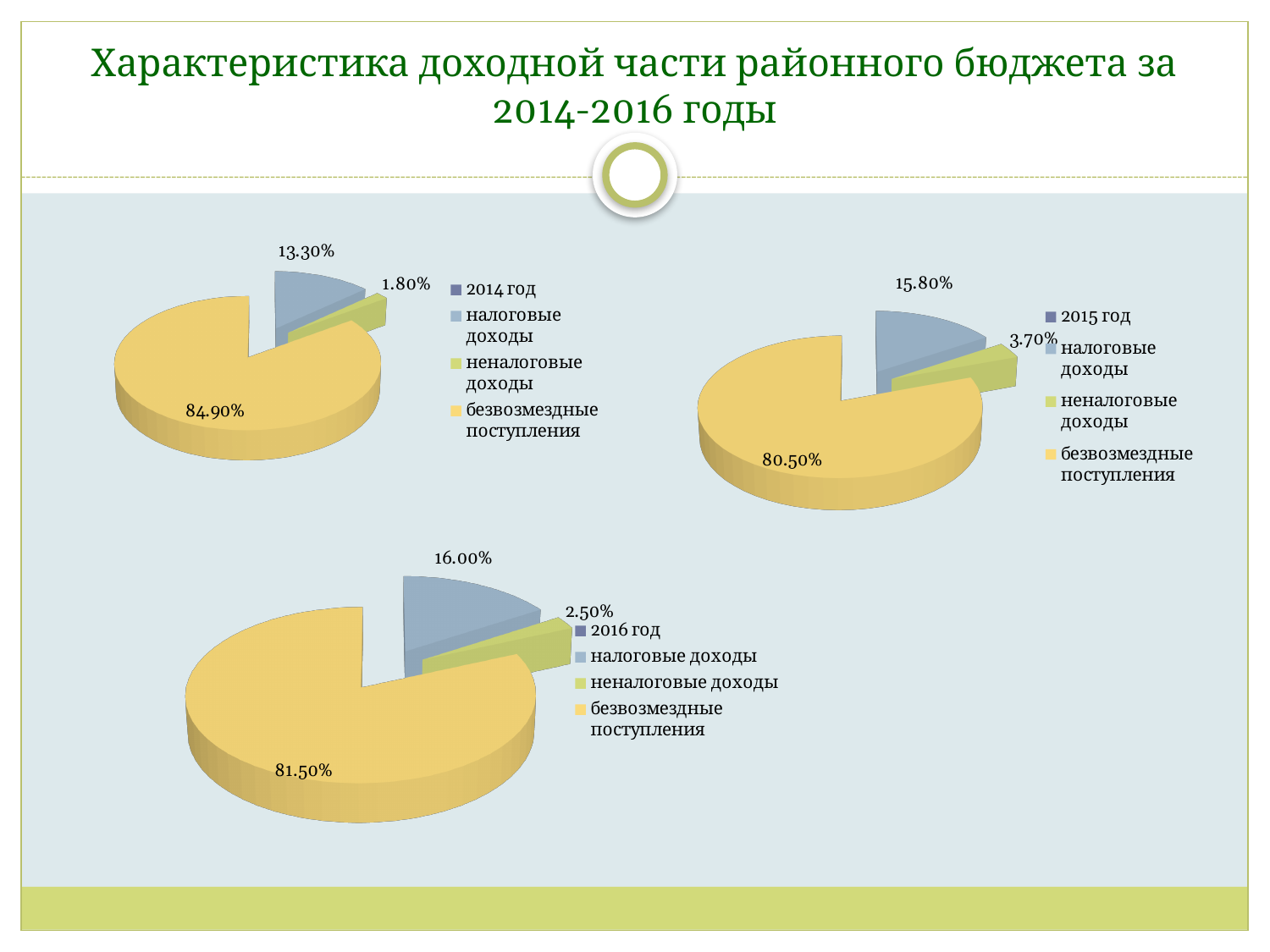

# Характеристика доходной части районного бюджета за 2014-2016 годы

[unsupported chart]

[unsupported chart]

[unsupported chart]

[unsupported chart]

[unsupported chart]

[unsupported chart]